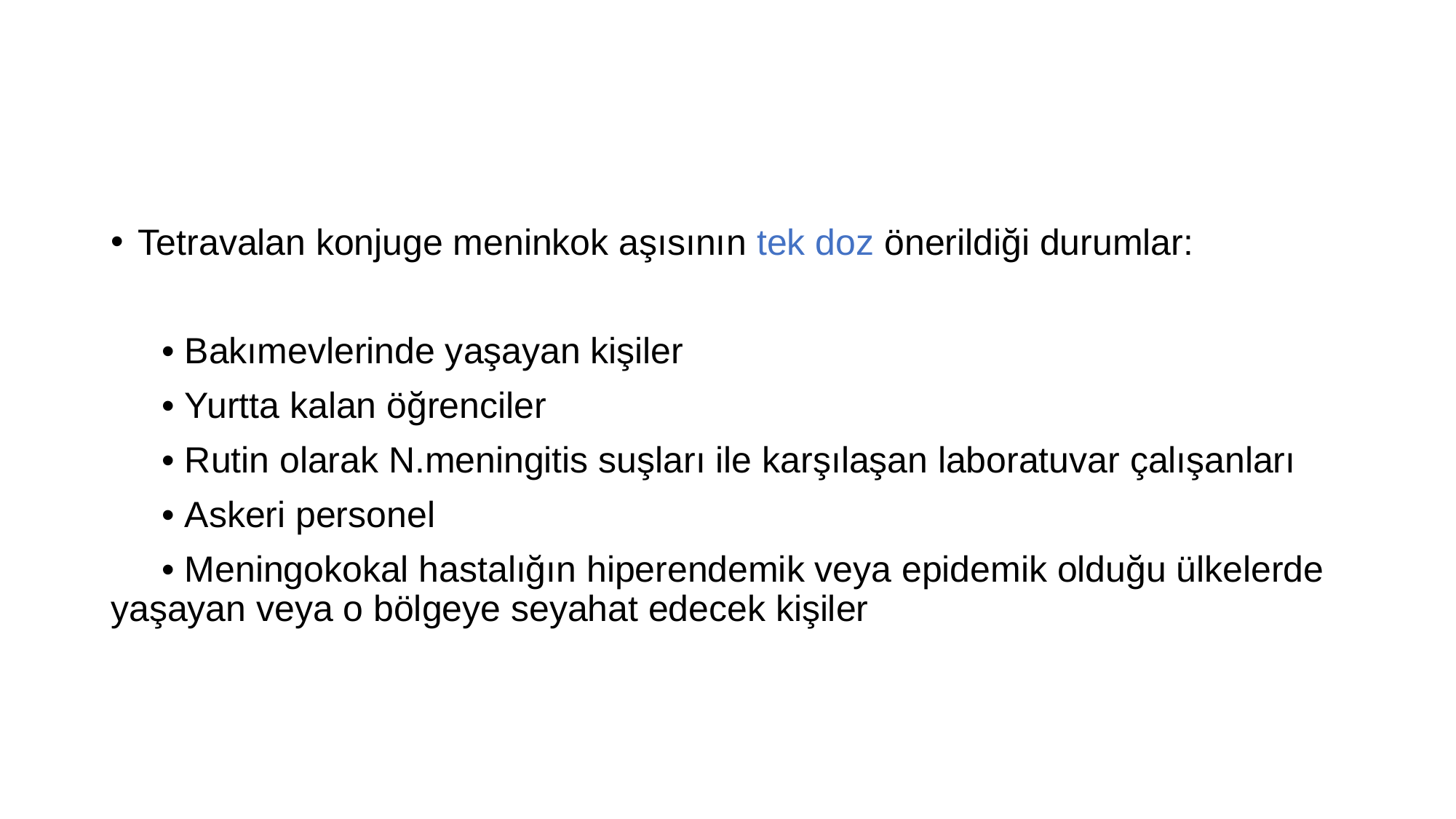

#
Tetravalan konjuge meninkok aşısının tek doz önerildiği durumlar:

     • Bakımevlerinde yaşayan kişiler
     • Yurtta kalan öğrenciler
     • Rutin olarak N.meningitis suşları ile karşılaşan laboratuvar çalışanları
     • Askeri personel
     • Meningokokal hastalığın hiperendemik veya epidemik olduğu ülkelerde yaşayan veya o bölgeye seyahat edecek kişiler